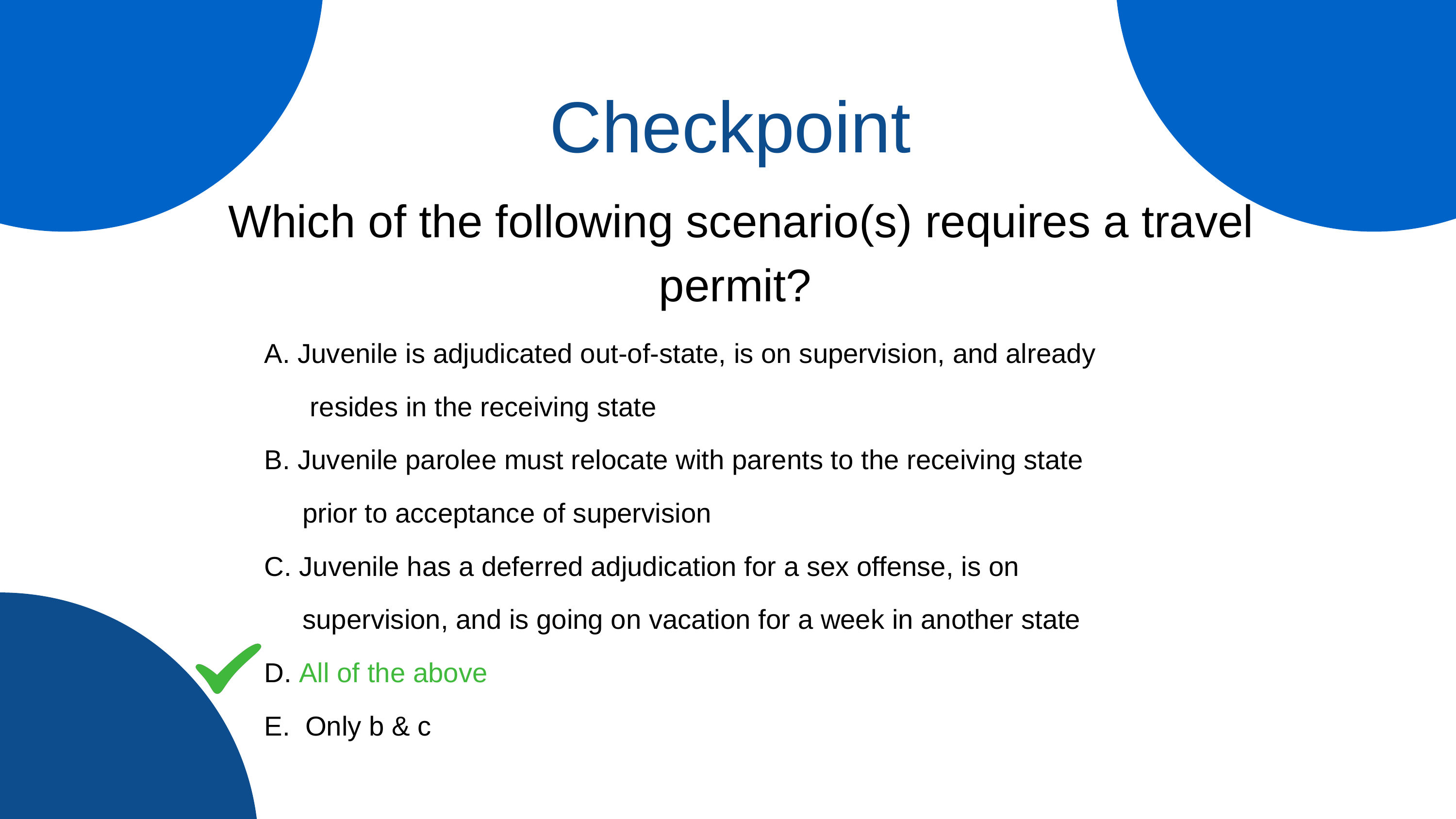

Checkpoint
Which of the following scenario(s) requires a travel permit?

A. Juvenile is adjudicated out-of-state, is on supervision, and already
      resides in the receiving state
B. Juvenile parolee must relocate with parents to the receiving state
     prior to acceptance of supervision
C. Juvenile has a deferred adjudication for a sex offense, is on
     supervision, and is going on vacation for a week in another state
D. All of the above
E.  Only b & c